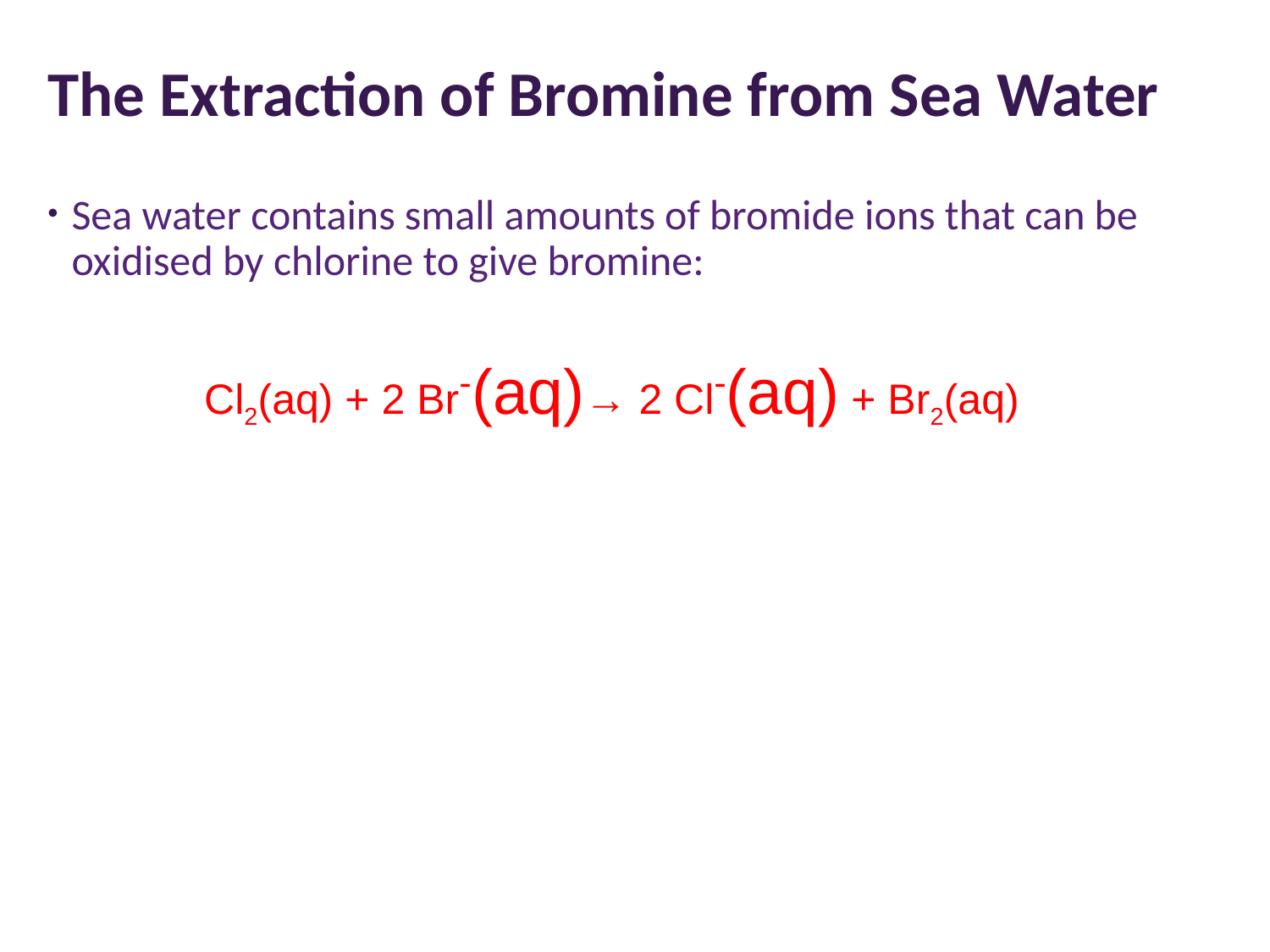

# The Extraction of Bromine from Sea Water
Sea water contains small amounts of bromide ions that can be oxidised by chlorine to give bromine:

Cl2(aq) + 2 Br-(aq)→ 2 Cl-(aq) + Br2(aq)